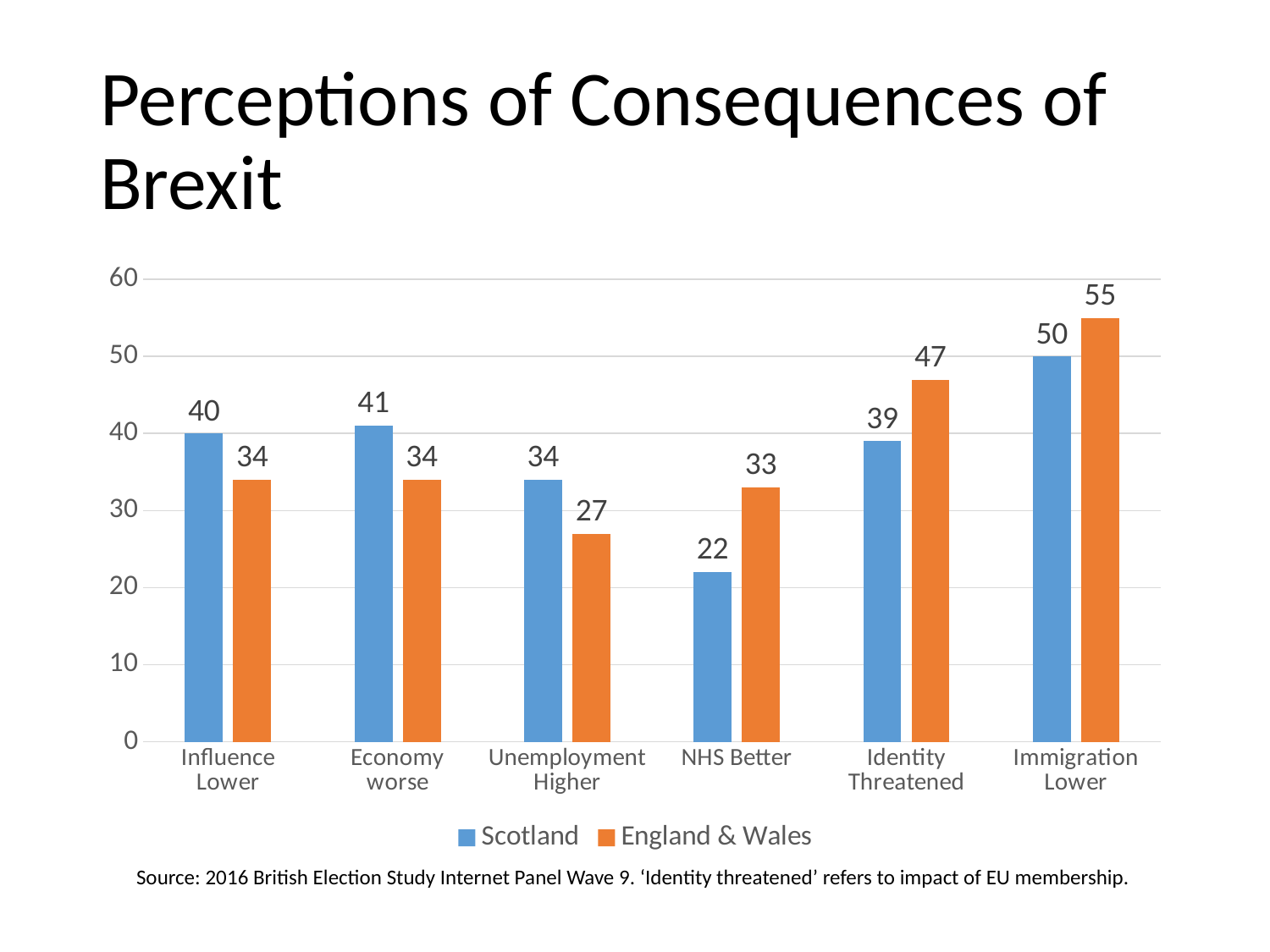

# Perceptions of Consequences of Brexit

### Chart

| Category | Scotland | England & Wales |
|---|---|---|
| Influence Lower | 40.0 | 34.0 |
| Economy worse | 41.0 | 34.0 |
| Unemployment Higher | 34.0 | 27.0 |
| NHS Better | 22.0 | 33.0 |
| Identity Threatened | 39.0 | 47.0 |
| Immigration Lower | 50.0 | 55.0 |
Source: 2016 British Election Study Internet Panel Wave 9. ‘Identity threatened’ refers to impact of EU membership.